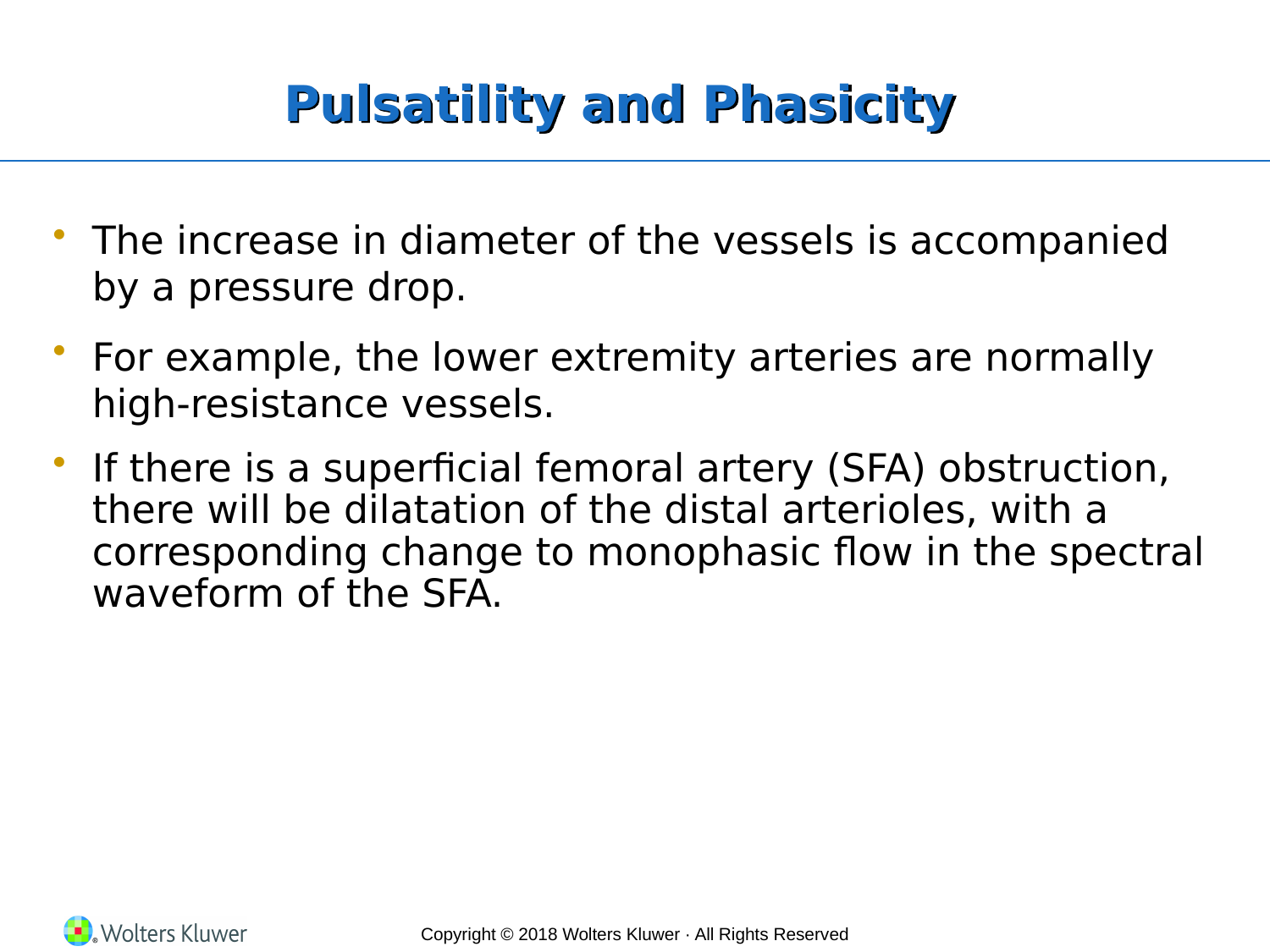

# Pulsatility and Phasicity
The increase in diameter of the vessels is accompanied by a pressure drop.
For example, the lower extremity arteries are normally high-resistance vessels.
If there is a superficial femoral artery (SFA) obstruction, there will be dilatation of the distal arterioles, with a corresponding change to monophasic flow in the spectral waveform of the SFA.